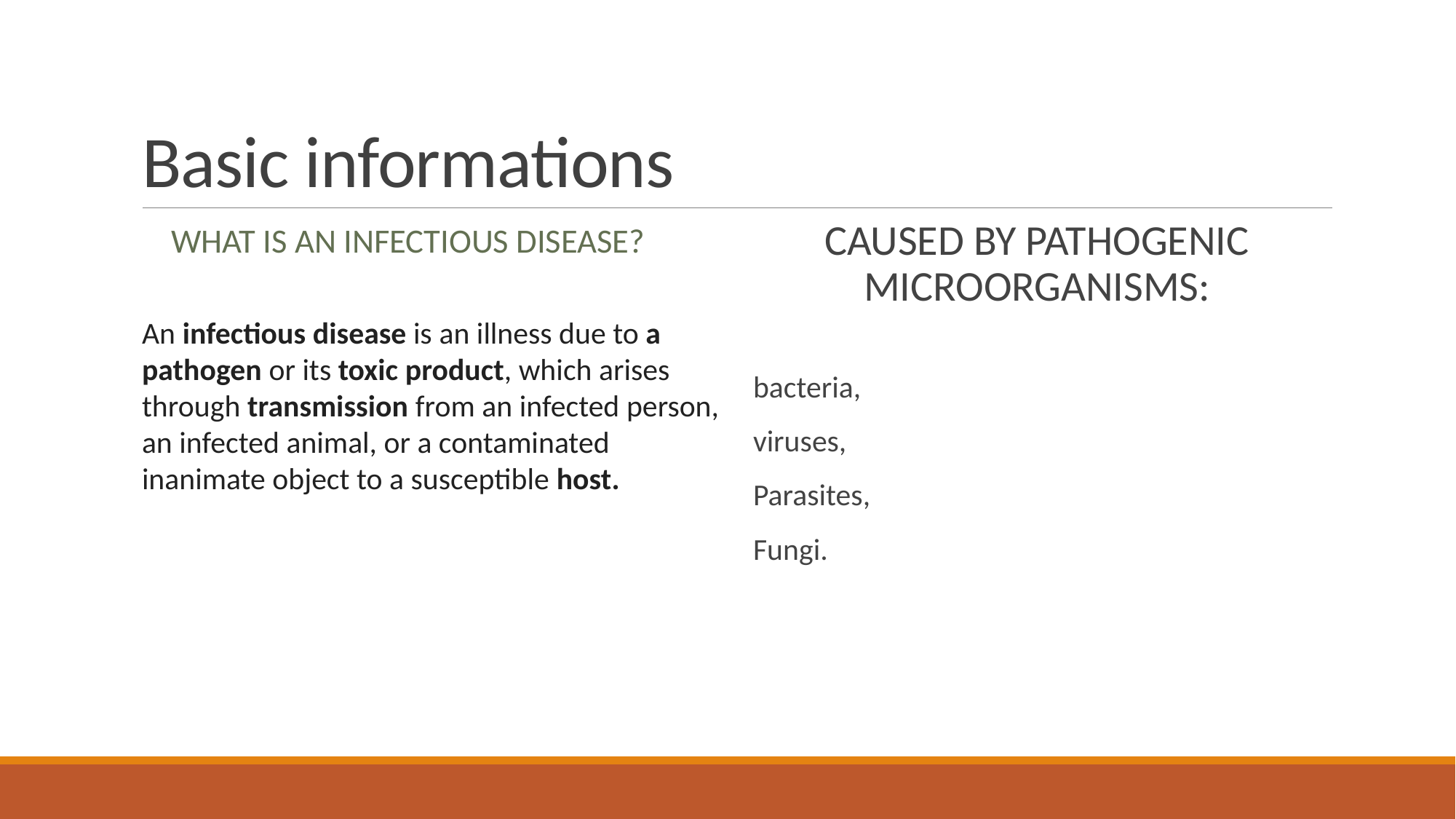

# Basic informations
What is an infectious disease?
Caused by pathogenic microorganisms:
An infectious disease is an illness due to a pathogen or its toxic product, which arises through transmission from an infected person, an infected animal, or a contaminated inanimate object to a susceptible host.

bacteria,
viruses,
Parasites,
Fungi.